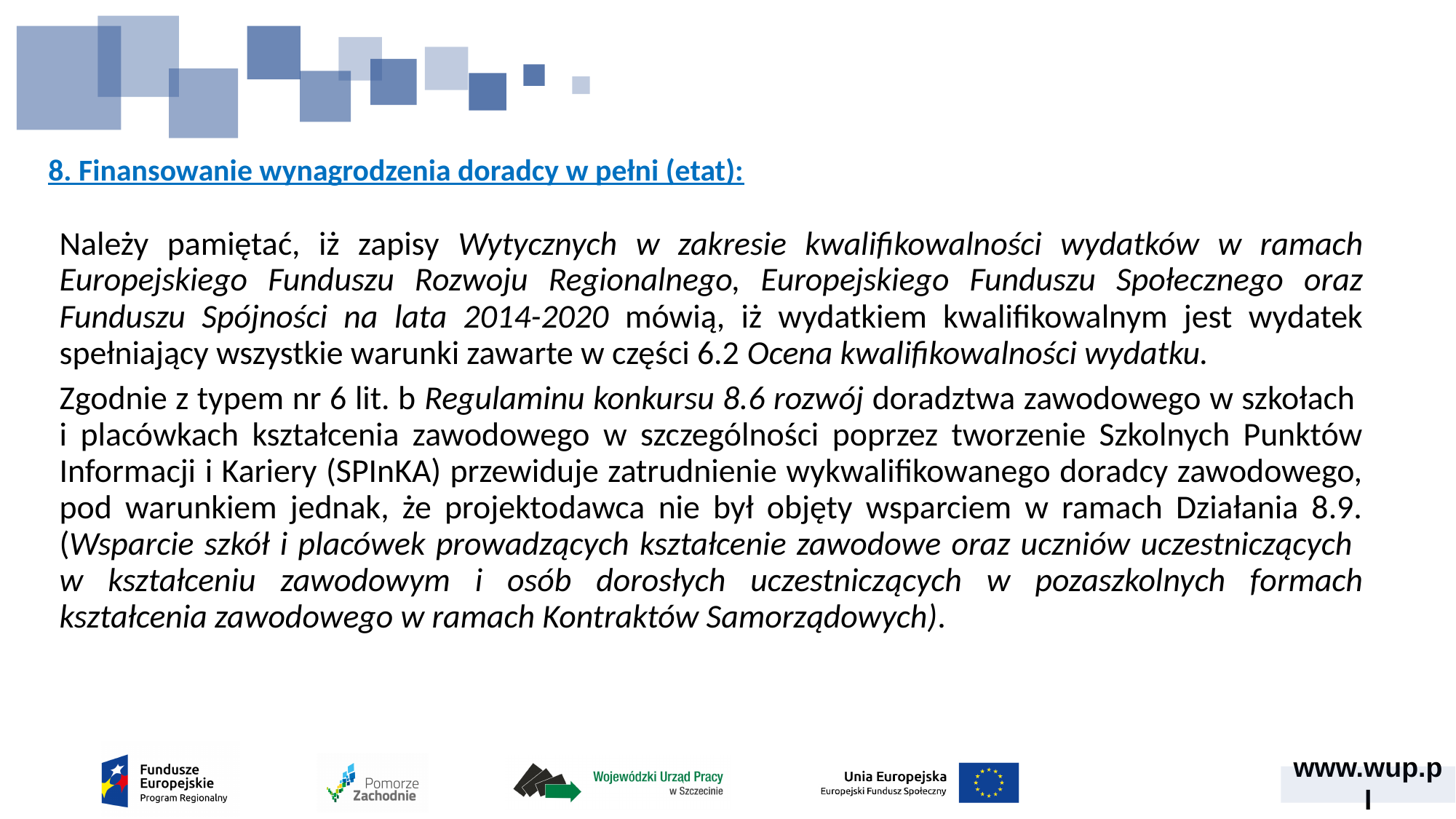

# 8. Finansowanie wynagrodzenia doradcy w pełni (etat):
Należy pamiętać, iż zapisy Wytycznych w zakresie kwalifikowalności wydatków w ramach Europejskiego Funduszu Rozwoju Regionalnego, Europejskiego Funduszu Społecznego oraz Funduszu Spójności na lata 2014-2020 mówią, iż wydatkiem kwalifikowalnym jest wydatek spełniający wszystkie warunki zawarte w części 6.2 Ocena kwalifikowalności wydatku.
Zgodnie z typem nr 6 lit. b Regulaminu konkursu 8.6 rozwój doradztwa zawodowego w szkołach
i placówkach kształcenia zawodowego w szczególności poprzez tworzenie Szkolnych Punktów Informacji i Kariery (SPInKA) przewiduje zatrudnienie wykwalifikowanego doradcy zawodowego, pod warunkiem jednak, że projektodawca nie był objęty wsparciem w ramach Działania 8.9. (Wsparcie szkół i placówek prowadzących kształcenie zawodowe oraz uczniów uczestniczących
w kształceniu zawodowym i osób dorosłych uczestniczących w pozaszkolnych formach kształcenia zawodowego w ramach Kontraktów Samorządowych).